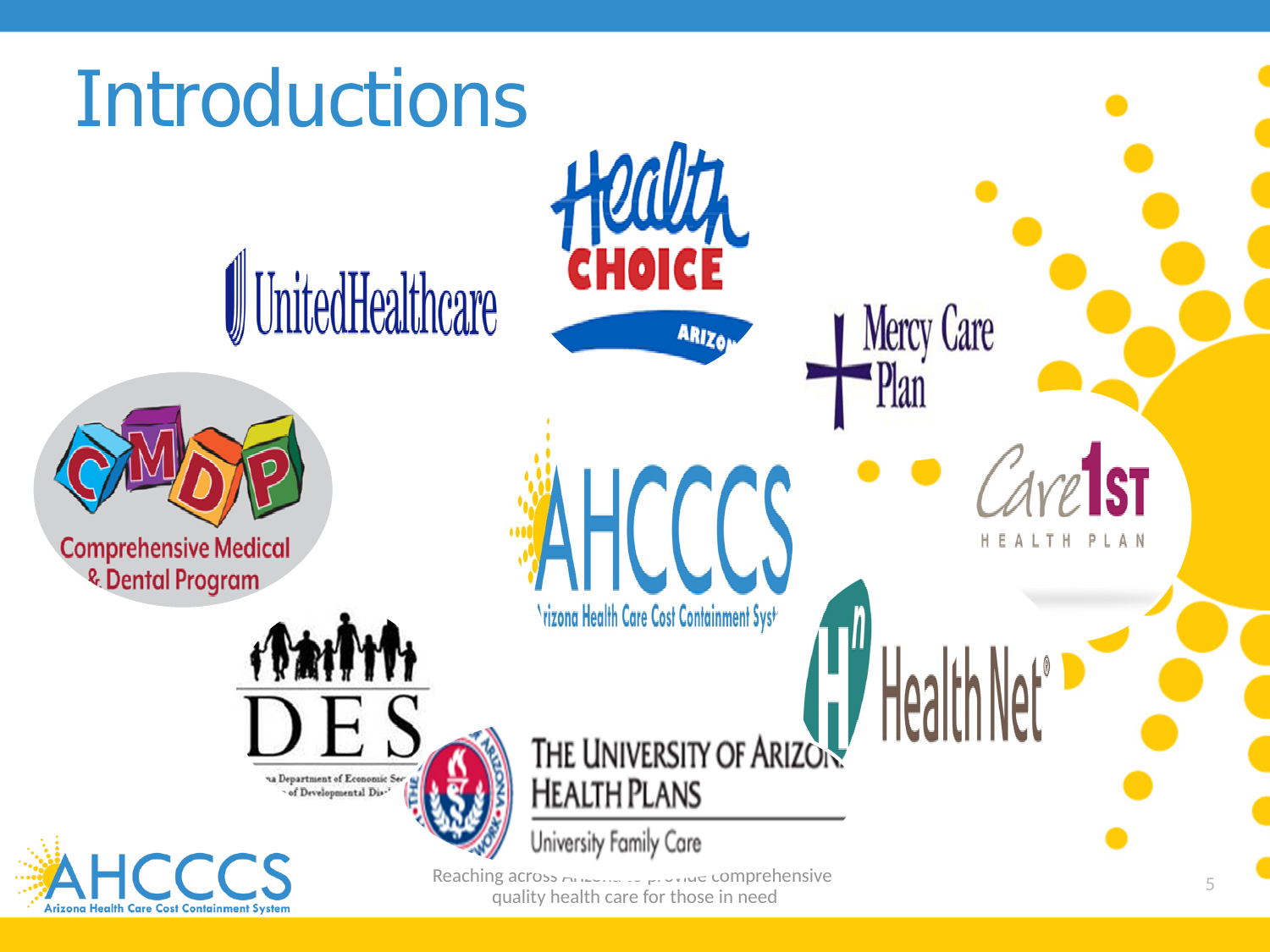

# Introductions

Reaching across Arizona to provide comprehensive
quality health care for those in need
5